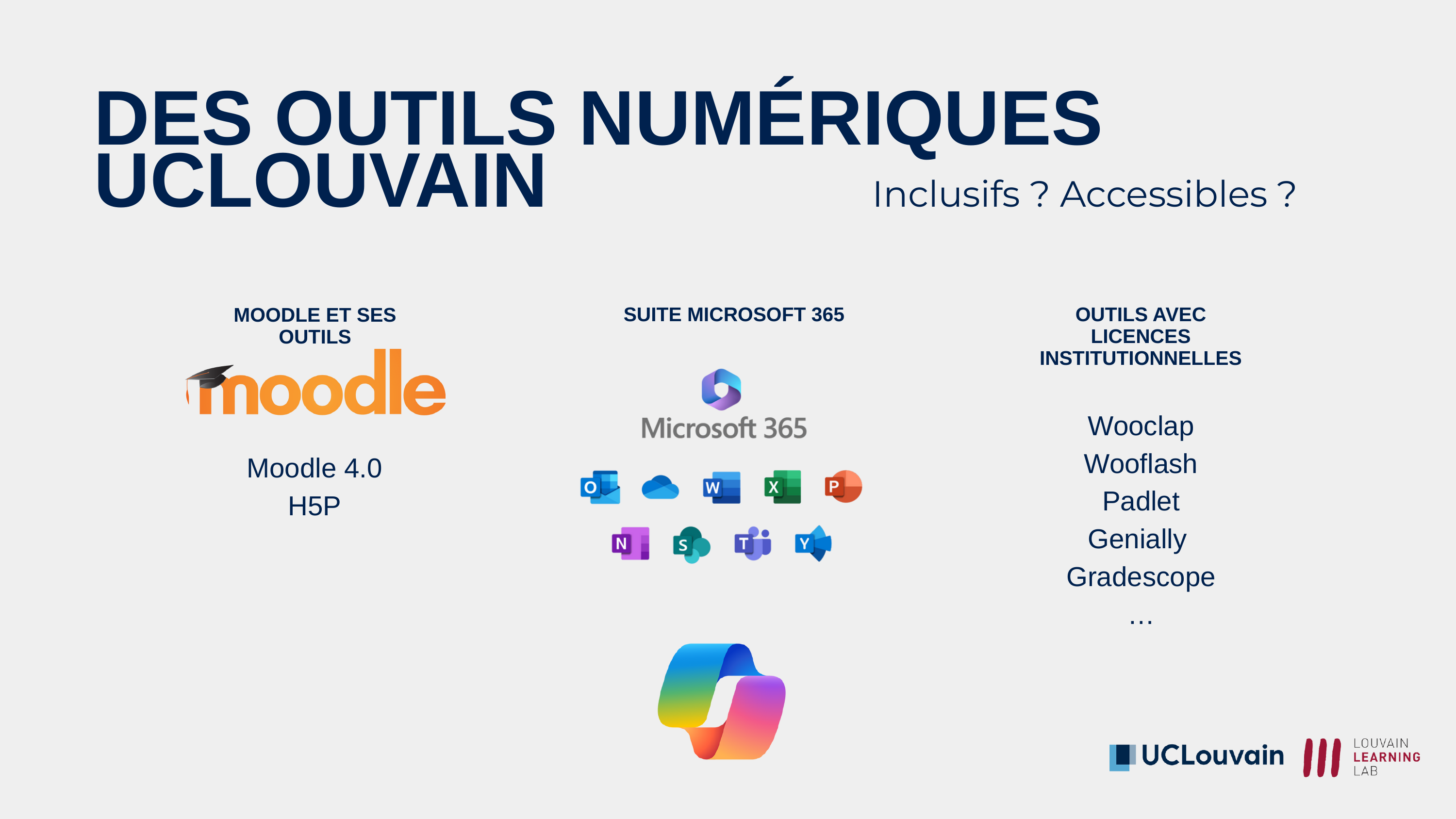

DES OUTILS NUMÉRIQUES UCLOUVAIN
Inclusifs ? Accessibles ?
SUITE MICROSOFT 365
OUTILS AVEC LICENCES INSTITUTIONNELLES
MOODLE ET SES OUTILS

Wooclap
Wooflash
Padlet
Genially
Gradescope
…
Moodle 4.0
H5P